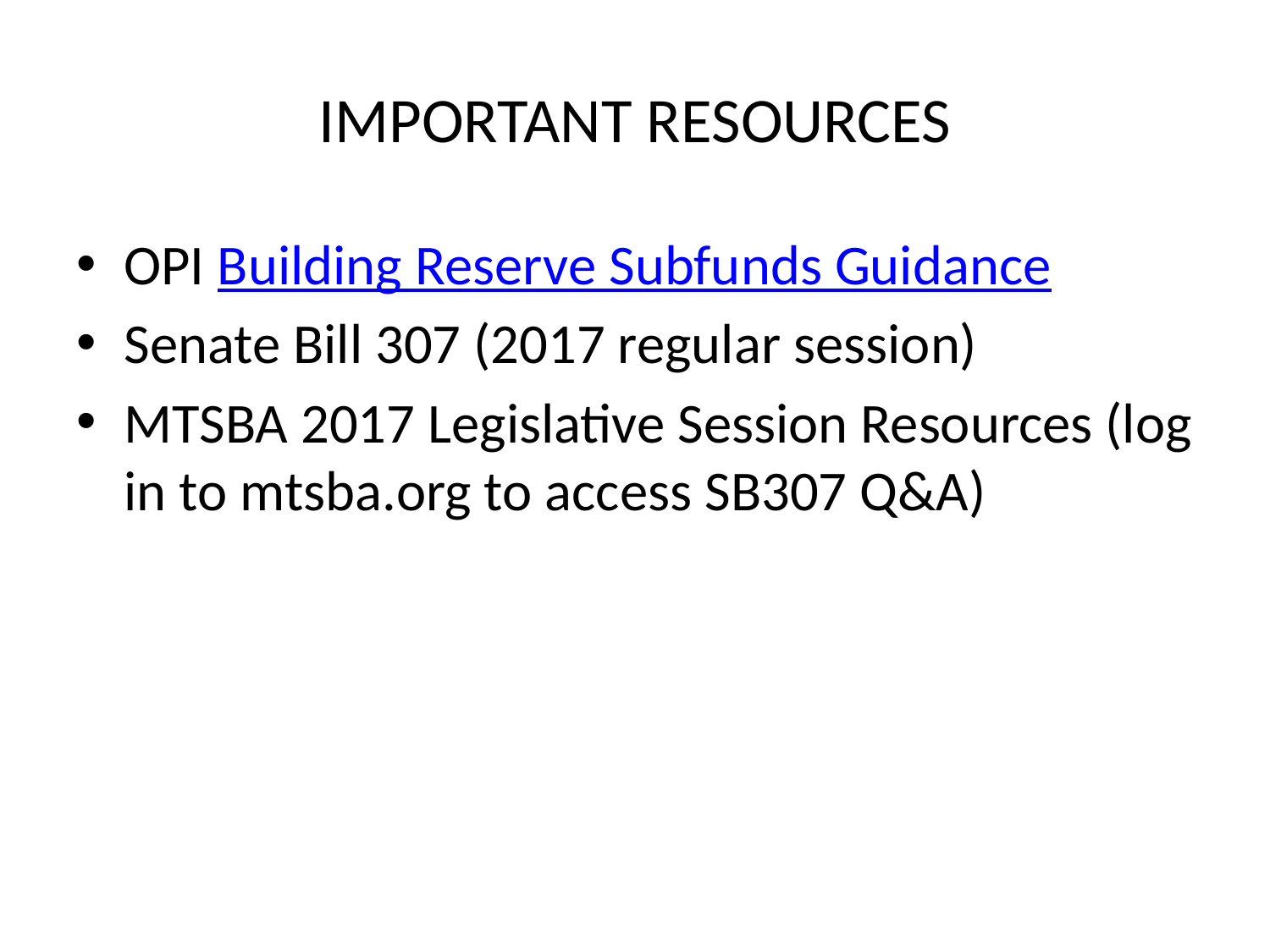

# IMPORTANT RESOURCES
OPI Building Reserve Subfunds Guidance
Senate Bill 307 (2017 regular session)
MTSBA 2017 Legislative Session Resources (log in to mtsba.org to access SB307 Q&A)